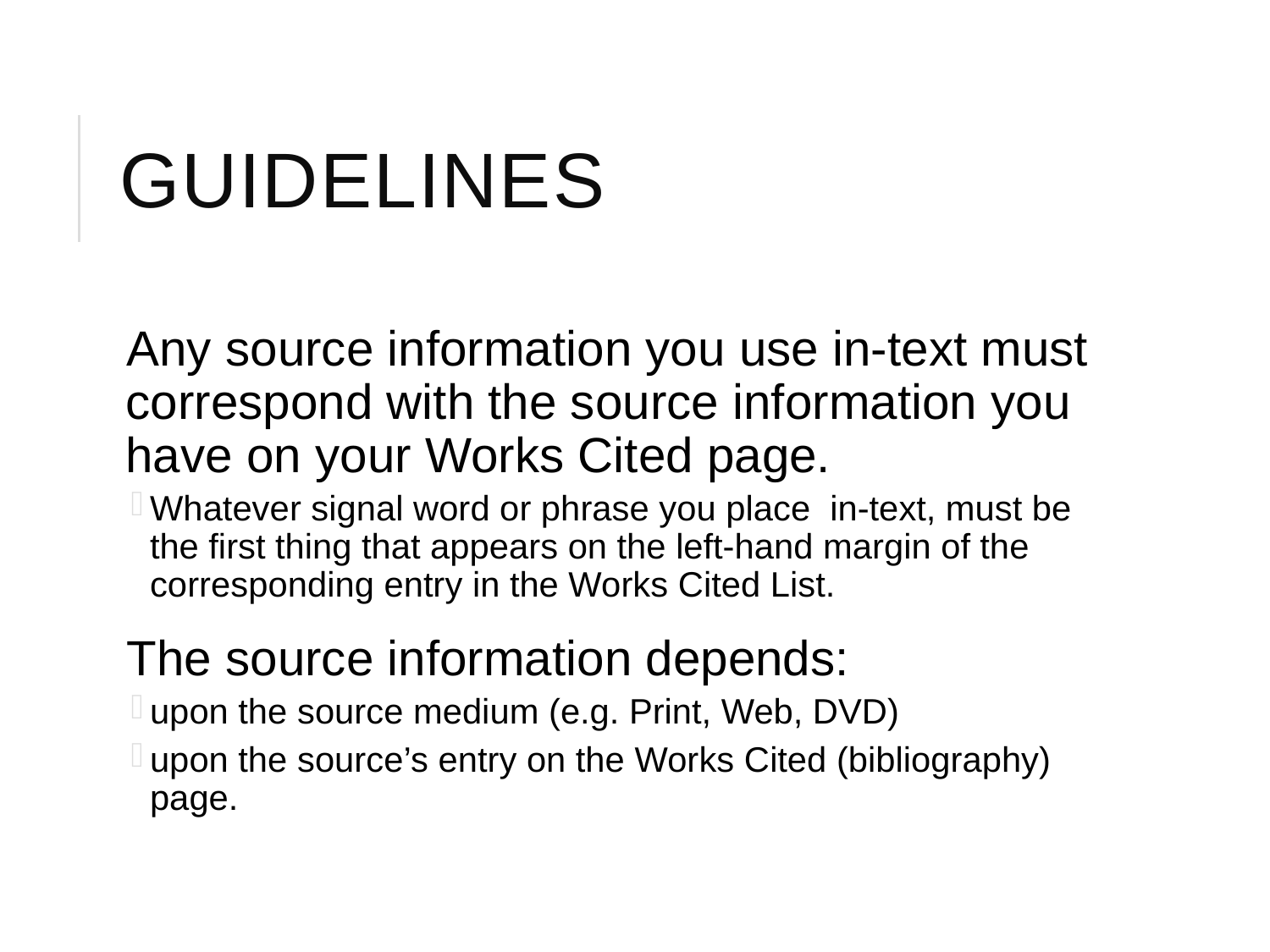

# Guidelines
Any source information you use in-text must correspond with the source information you have on your Works Cited page.
Whatever signal word or phrase you place  in-text, must be the first thing that appears on the left-hand margin of the corresponding entry in the Works Cited List.
The source information depends:
upon the source medium (e.g. Print, Web, DVD)
upon the source’s entry on the Works Cited (bibliography) page.